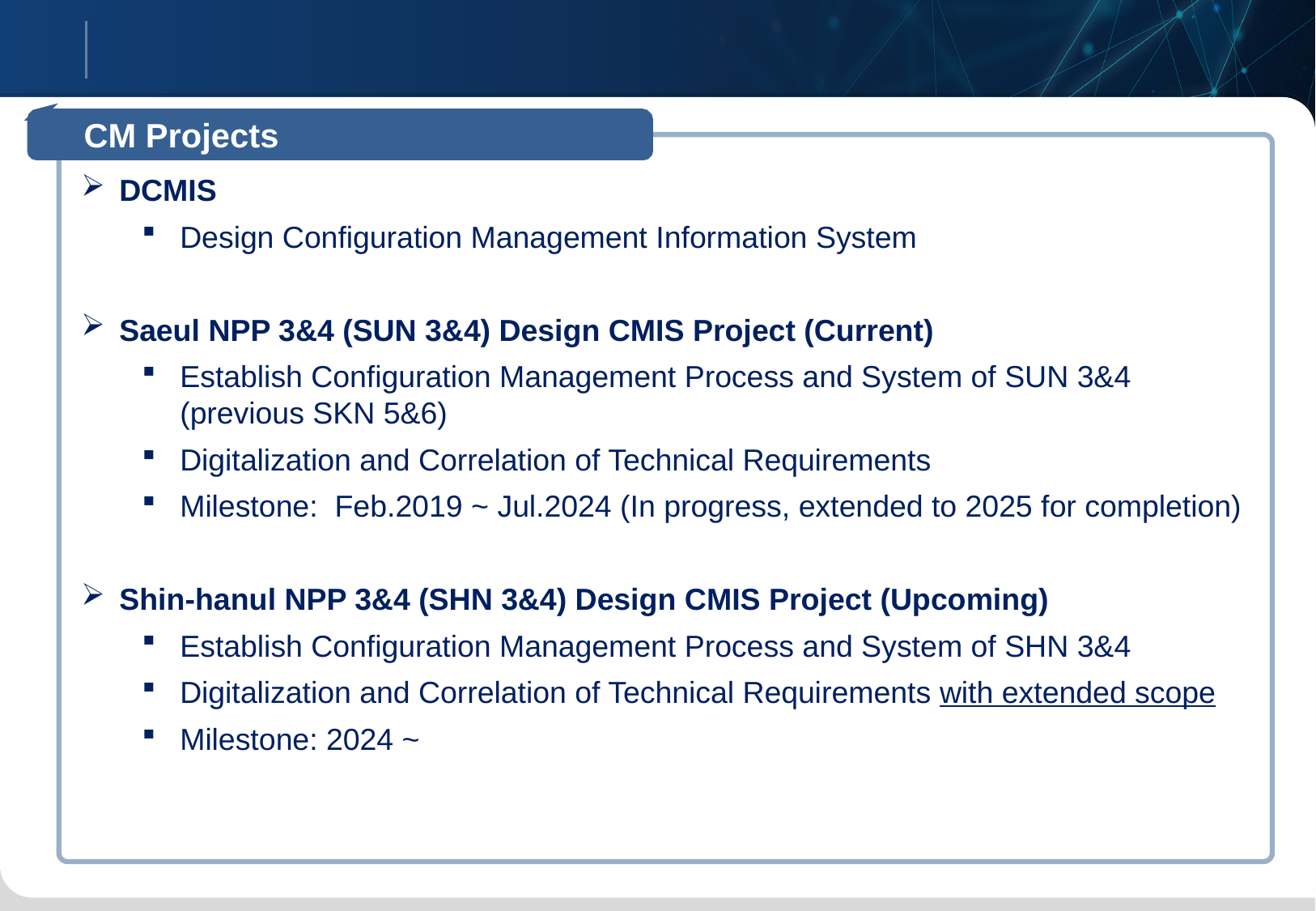

Introduction
01
    CM Projects

DCMIS
Design Configuration Management Information System

Saeul NPP 3&4 (SUN 3&4) Design CMIS Project (Current)
Establish Configuration Management Process and System of SUN 3&4 (previous SKN 5&6)
Digitalization and Correlation of Technical Requirements
Milestone:  Feb.2019 ~ Jul.2024 (In progress, extended to 2025 for completion)

Shin-hanul NPP 3&4 (SHN 3&4) Design CMIS Project (Upcoming)
Establish Configuration Management Process and System of SHN 3&4
Digitalization and Correlation of Technical Requirements with extended scope
Milestone: 2024 ~